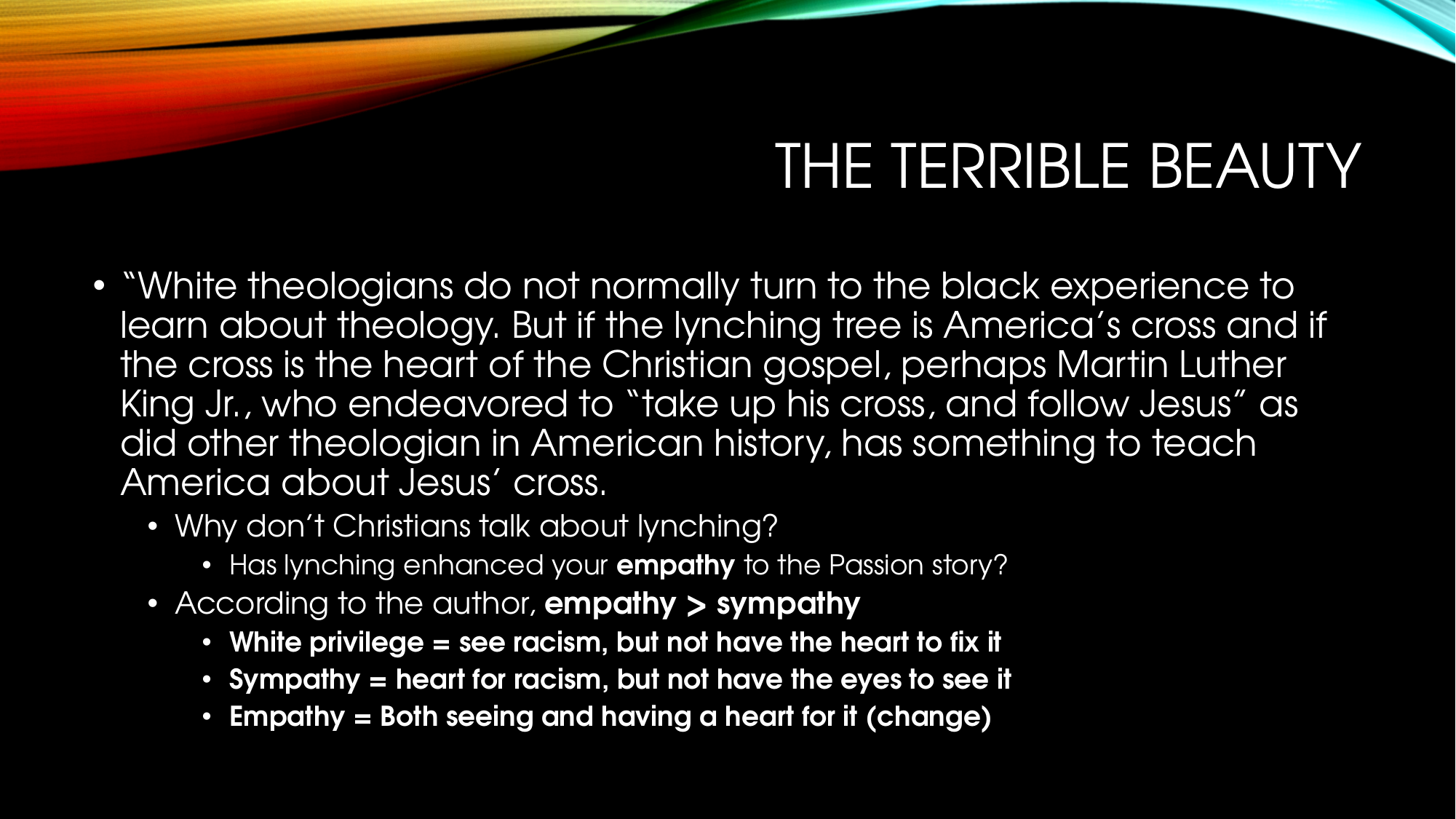

# The Terrible Beauty
“White theologians do not normally turn to the black experience to learn about theology. But if the lynching tree is America’s cross and if the cross is the heart of the Christian gospel, perhaps Martin Luther King Jr., who endeavored to “take up his cross, and follow Jesus” as did other theologian in American history, has something to teach America about Jesus’ cross.
Why don’t Christians talk about lynching?
Has lynching enhanced your empathy to the Passion story?
According to the author, empathy > sympathy
White privilege = see racism, but not have the heart to fix it
Sympathy = heart for racism, but not have the eyes to see it
Empathy = Both seeing and having a heart for it (change)